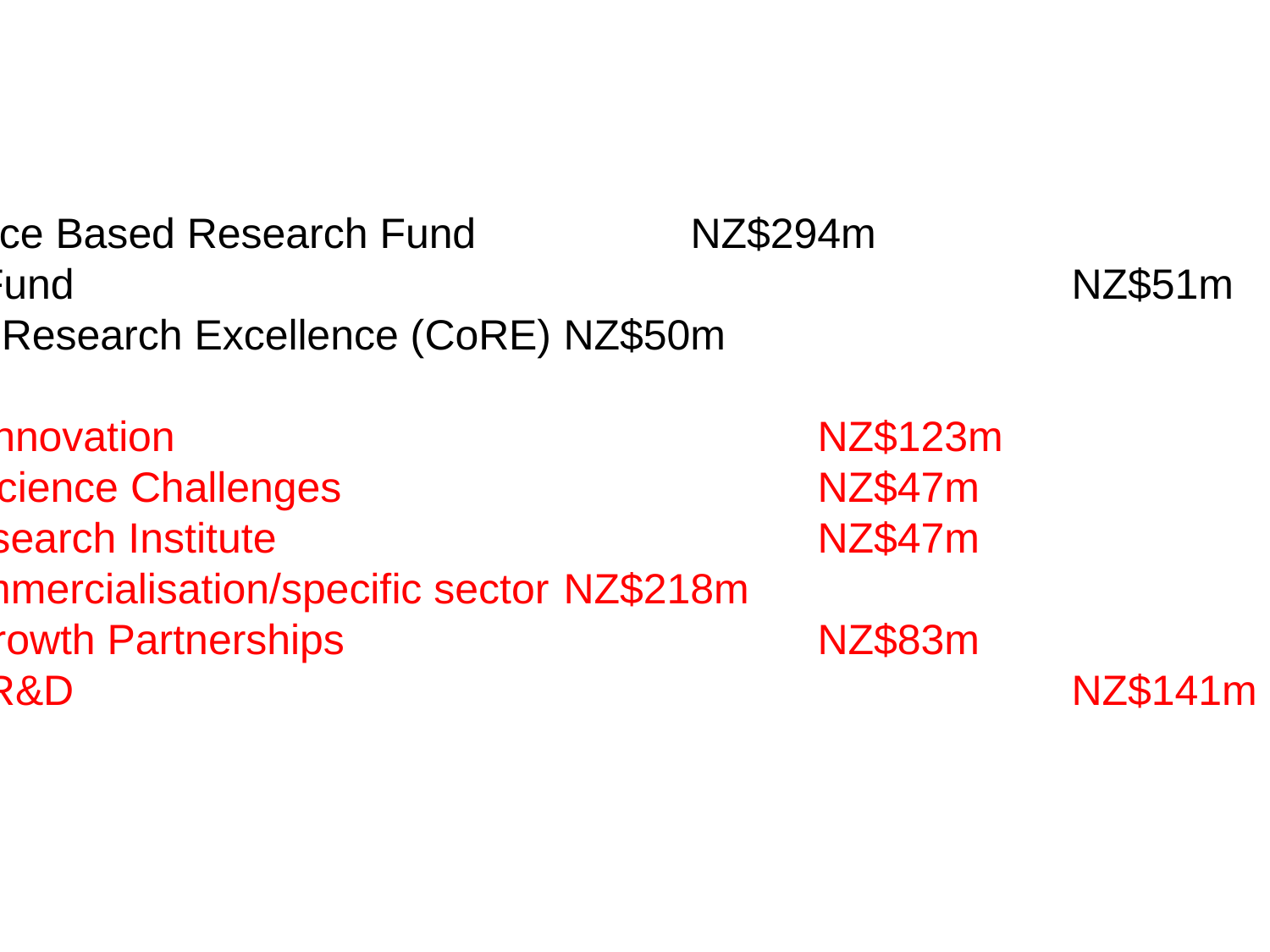

Performance Based Research Fund		NZ$294m
Marsden Fund								NZ$51m
Centre for Research Excellence (CoRE)	NZ$50m

Callahan Innovation						NZ$123m
National Science Challenges				NZ$47m
Crown Research Institute					NZ$47m
MBIE (commercialisation/specific sector	NZ$218m
Primary Growth Partnerships				NZ$83m
Business R&D								NZ$141m